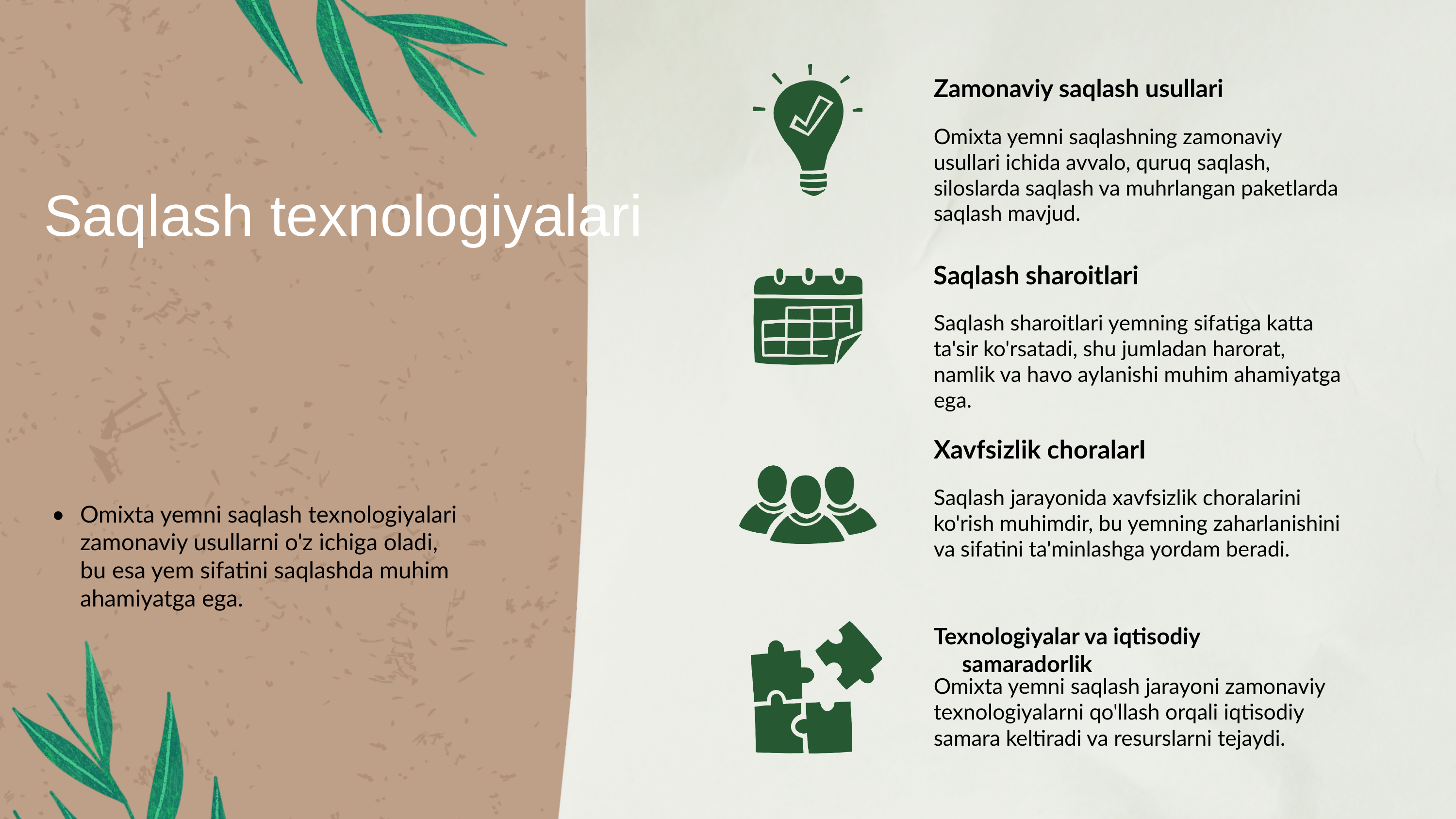

Zamonaviy saqlash usullari
Omixta yemni saqlashning zamonaviy usullari ichida avvalo, quruq saqlash, siloslarda saqlash va muhrlangan paketlarda saqlash mavjud.
# Saqlash texnologiyalari
Saqlash sharoitlari
Saqlash sharoitlari yemning sifatiga katta ta'sir ko'rsatadi, shu jumladan harorat, namlik va havo aylanishi muhim ahamiyatga ega.
Xavfsizlik choralarI
Saqlash jarayonida xavfsizlik choralarini ko'rish muhimdir, bu yemning zaharlanishini va sifatini ta'minlashga yordam beradi.
Omixta yemni saqlash texnologiyalari zamonaviy usullarni o'z ichiga oladi, bu esa yem sifatini saqlashda muhim ahamiyatga ega.
Texnologiyalar va iqtisodiy samaradorlik
Omixta yemni saqlash jarayoni zamonaviy texnologiyalarni qo'llash orqali iqtisodiy samara keltiradi va resurslarni tejaydi.